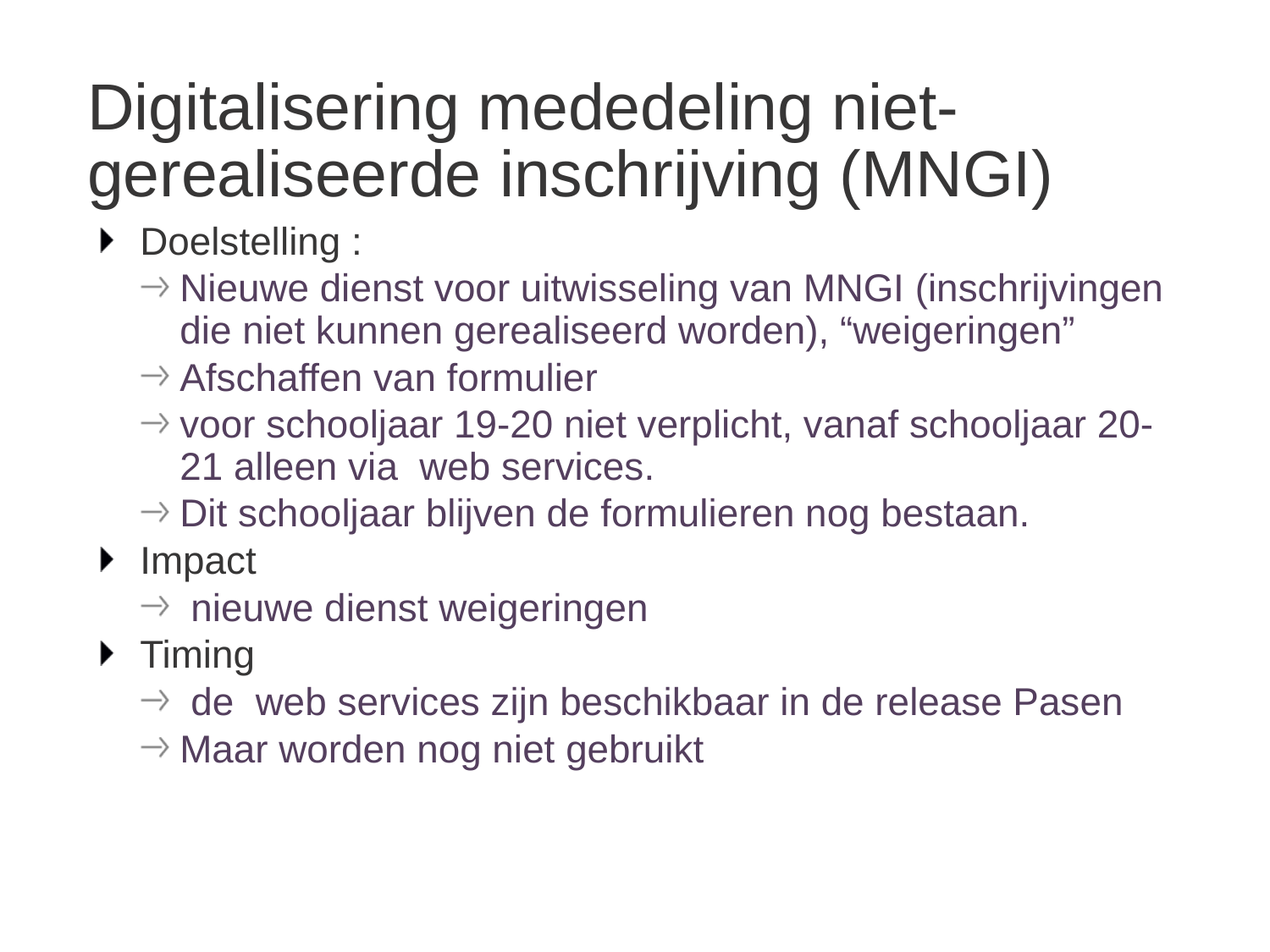

# Digitalisering mededeling niet-gerealiseerde inschrijving (MNGI)
Doelstelling :
Nieuwe dienst voor uitwisseling van MNGI (inschrijvingen die niet kunnen gerealiseerd worden), “weigeringen”
Afschaffen van formulier
voor schooljaar 19-20 niet verplicht, vanaf schooljaar 20-21 alleen via  web services.
Dit schooljaar blijven de formulieren nog bestaan.
Impact
 nieuwe dienst weigeringen
Timing
 de  web services zijn beschikbaar in de release Pasen
Maar worden nog niet gebruikt